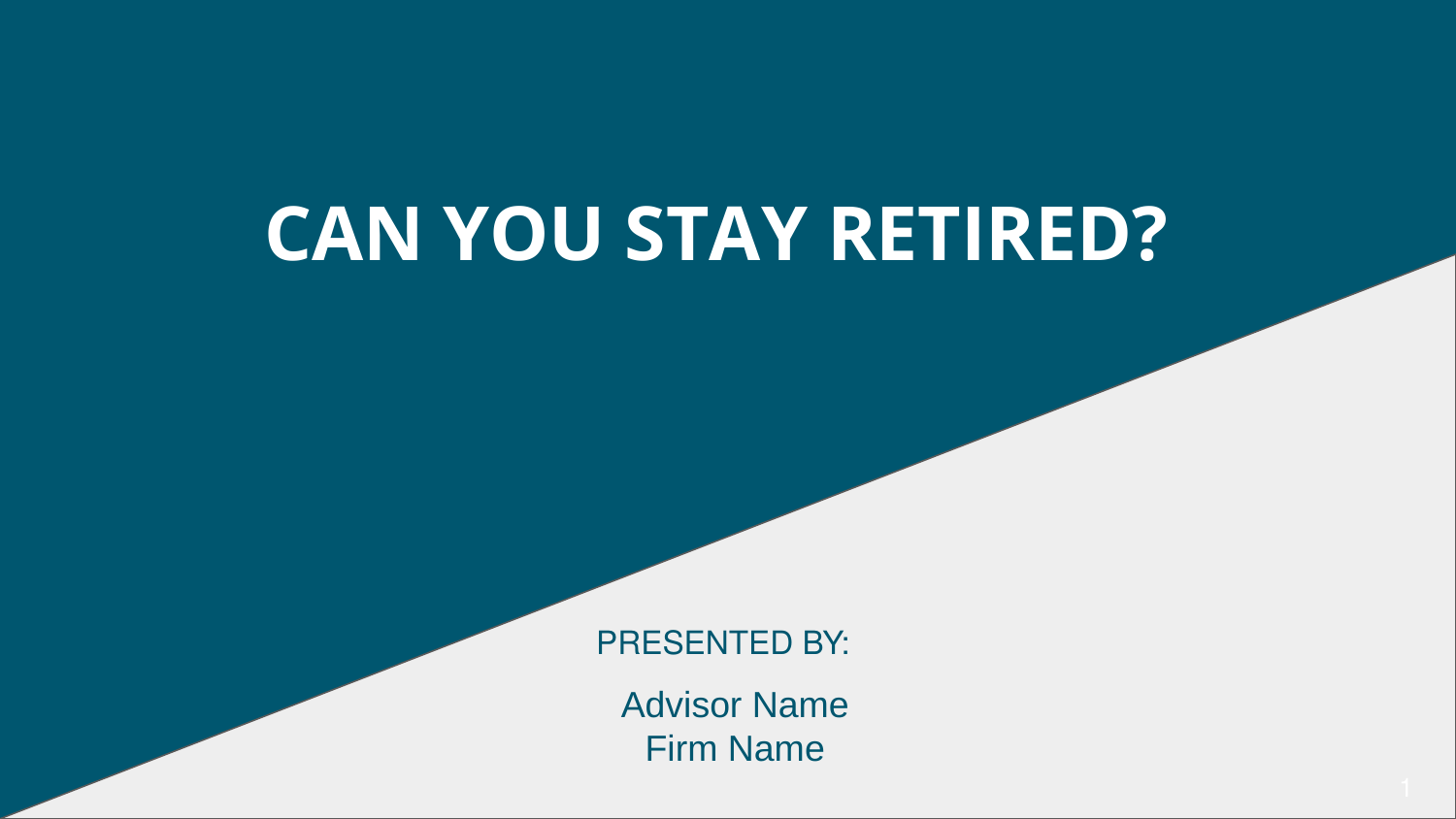

CAN YOU STAY RETIRED?

# PRESENTED BY:
Advisor Name
Firm Name
1